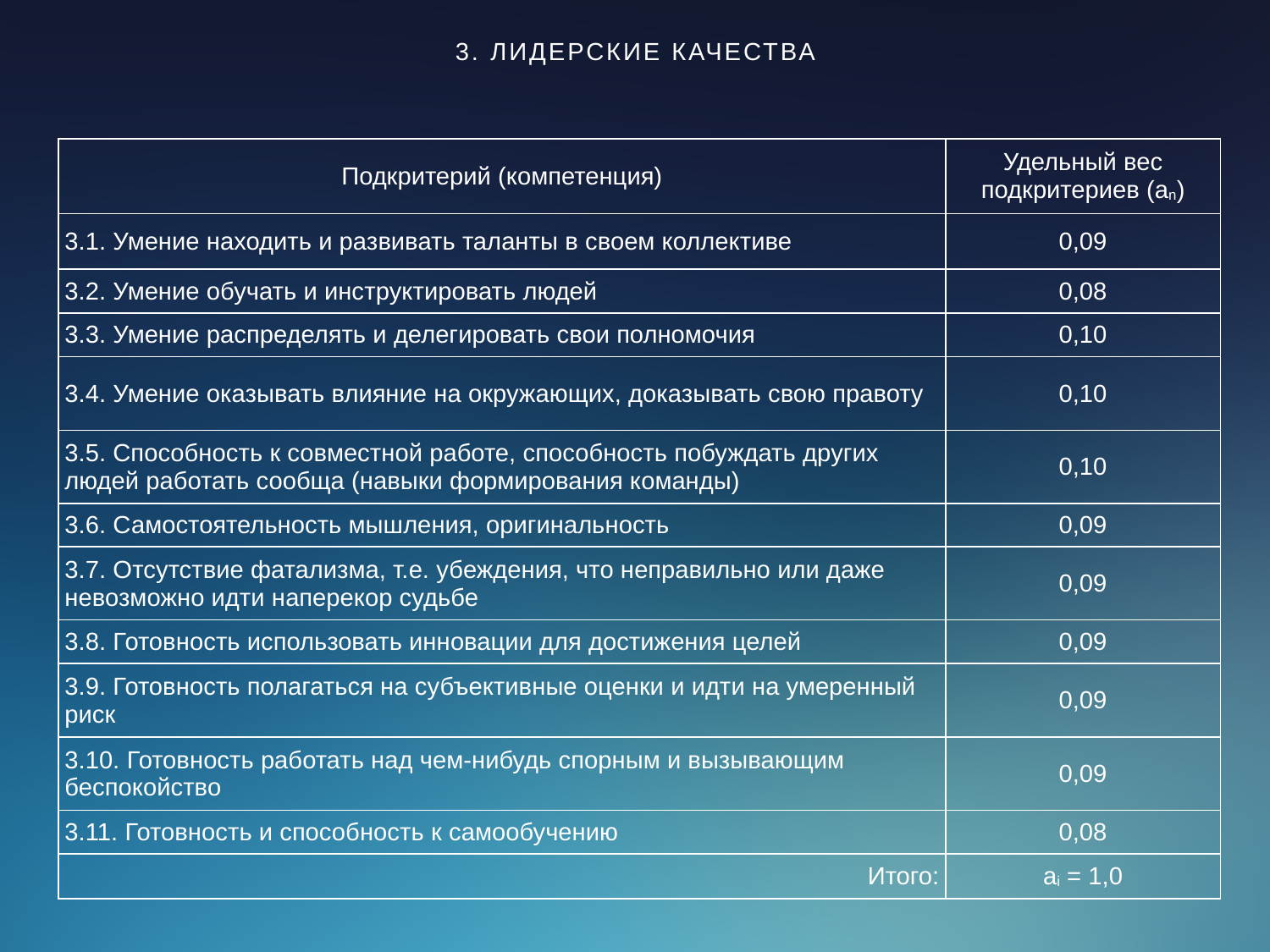

3. Лидерские качества
| Подкритерий (компетенция) | Удельный вес подкритериев (аn) |
| --- | --- |
| 3.1. Умение находить и развивать таланты в своем коллективе | 0,09 |
| 3.2. Умение обучать и инструктировать людей | 0,08 |
| 3.3. Умение распределять и делегировать свои полномочия | 0,10 |
| 3.4. Умение оказывать влияние на окружающих, доказывать свою правоту | 0,10 |
| 3.5. Способность к совместной работе, способность побуждать других людей работать сообща (навыки формирования команды) | 0,10 |
| 3.6. Самостоятельность мышления, оригинальность | 0,09 |
| 3.7. Отсутствие фатализма, т.е. убеждения, что неправильно или даже невозможно идти наперекор судьбе | 0,09 |
| 3.8. Готовность использовать инновации для достижения целей | 0,09 |
| 3.9. Готовность полагаться на субъективные оценки и идти на умеренный риск | 0,09 |
| 3.10. Готовность работать над чем-нибудь спорным и вызывающим беспокойство | 0,09 |
| 3.11. Готовность и способность к самообучению | 0,08 |
| Итого: | аi = 1,0 |